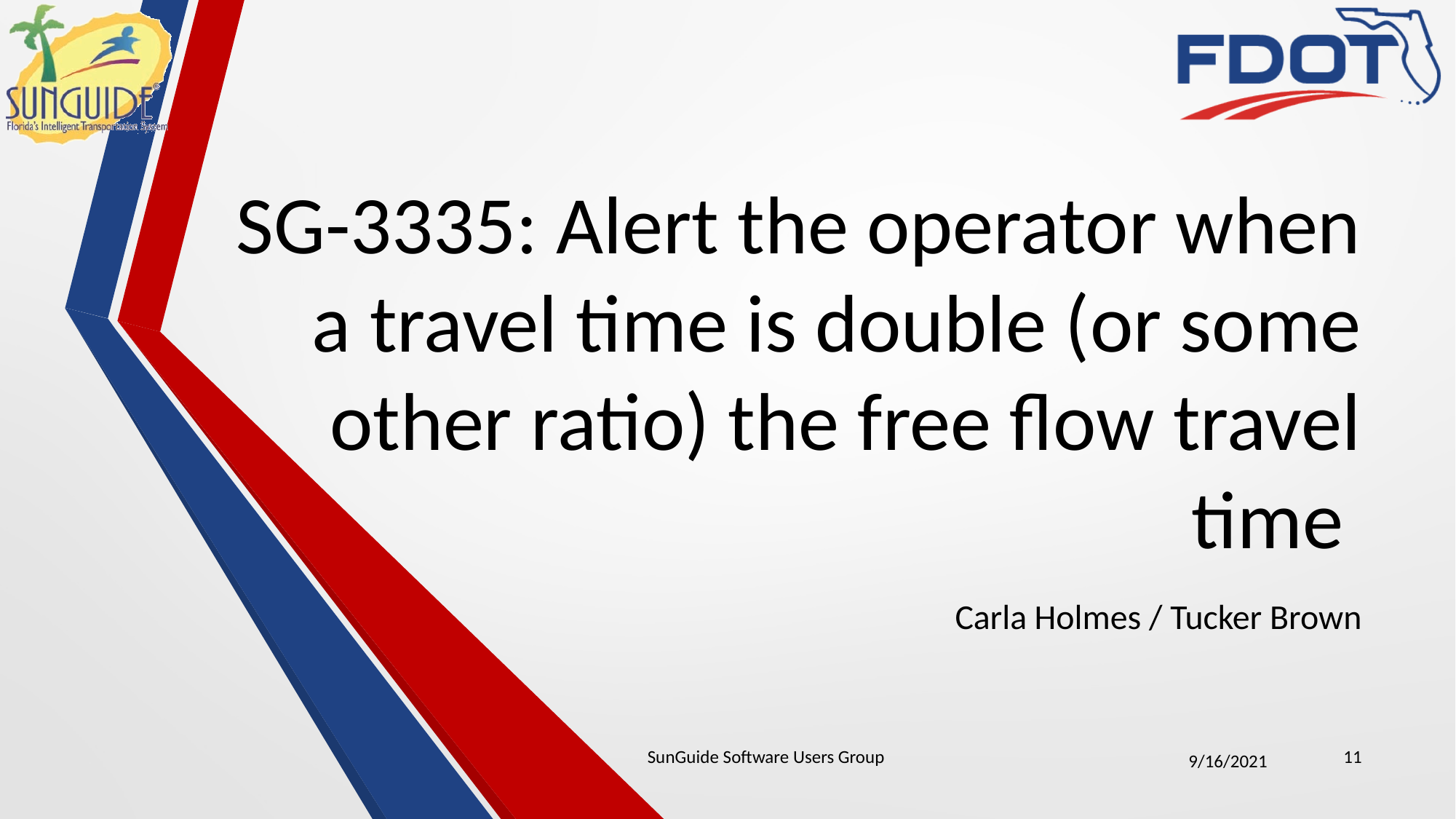

# SG-3335: Alert the operator when a travel time is double (or some other ratio) the free flow travel time

Carla Holmes / Tucker Brown
SunGuide Software Users Group
11
9/16/2021